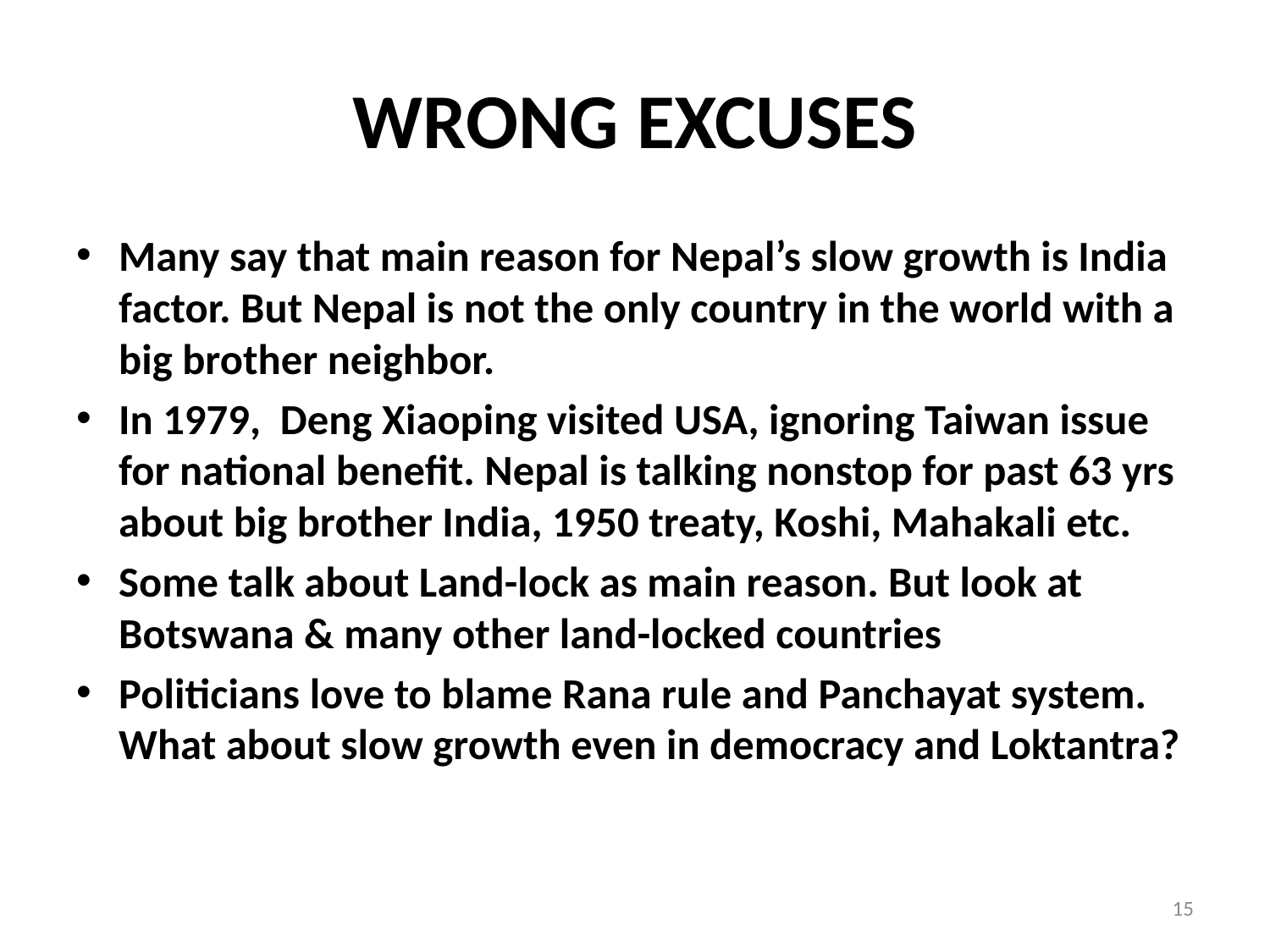

# WRONG EXCUSES
Many say that main reason for Nepal’s slow growth is India factor. But Nepal is not the only country in the world with a big brother neighbor.
In 1979,  Deng Xiaoping visited USA, ignoring Taiwan issue for national benefit. Nepal is talking nonstop for past 63 yrs about big brother India, 1950 treaty, Koshi, Mahakali etc.
Some talk about Land-lock as main reason. But look at Botswana & many other land-locked countries
Politicians love to blame Rana rule and Panchayat system. What about slow growth even in democracy and Loktantra?

15